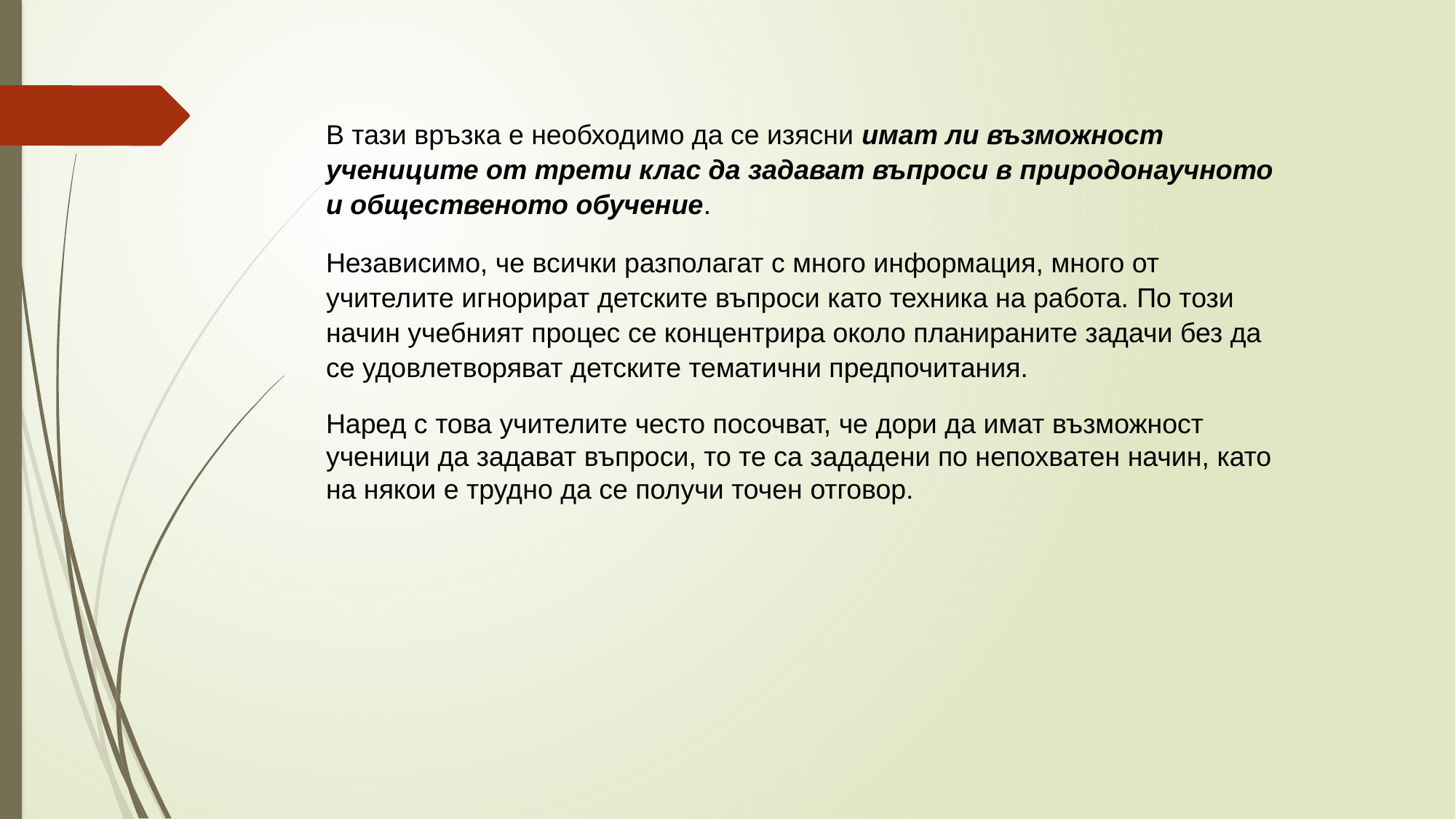

В тази връзка е необходимо да се изясни имат ли възможност учениците от трети клас да задават въпроси в природонаучното и общественото обучение.
Независимо, че всички разполагат с много информация, много от учителите игнорират детските въпроси като техника на работа. По този начин учебният процес се концентрира около планираните задачи без да се удовлетворяват детските тематични предпочитания.

Наред с това учителите често посочват, че дори да имат възможност ученици да задават въпроси, то те са зададени по непохватен начин, като на някои е трудно да се получи точен отговор.